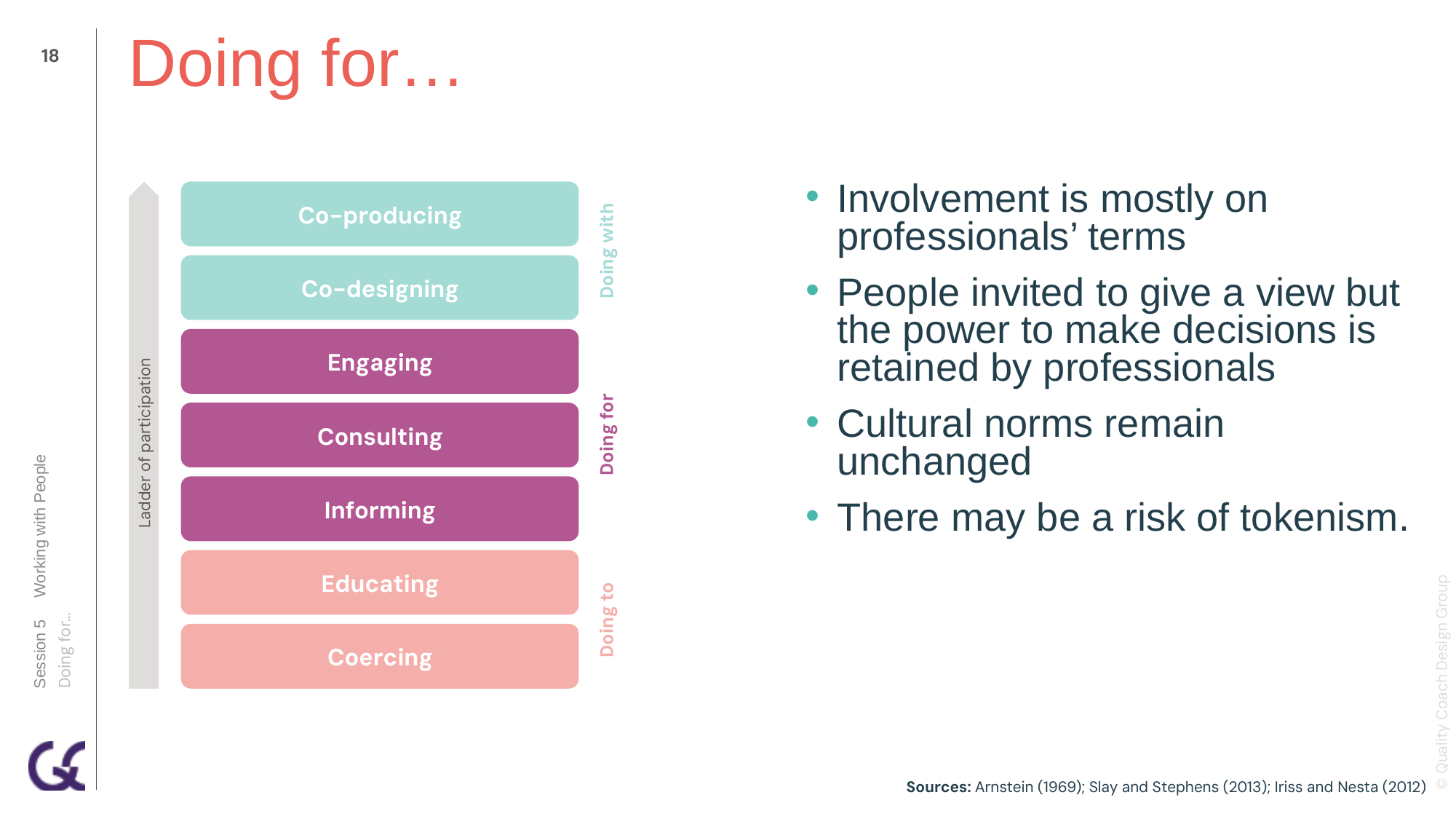

Traditional paternalistic approach
Expectation of compliance
Expertise and control lies with professionals
Passive role for patients and participants
No meaningful service user engagement in design.

18
# Doing for…
Co-producing
Doing with
Co-designing
Involvement is mostly on professionals’ terms
People invited to give a view but the power to make decisions is retained by professionals
Cultural norms remain unchanged
There may be a risk of tokenism.

Ladder of participation
Engaging
Consulting
Doing for
Informing
Session 5     Working with People
Doing for…

Educating
Doing to
Coercing
Sources: Arnstein (1969); Slay and Stephens (2013); Iriss and Nesta (2012)
Equal and reciprocal relationships
‘Blank piece of paper approach’
Power and roles are shared
Strengths and talents of service users are nurtured
People become catalysts for change – considered as genuine assets
Changes nature of conversation
But – this can feel at odds with cultural norms.